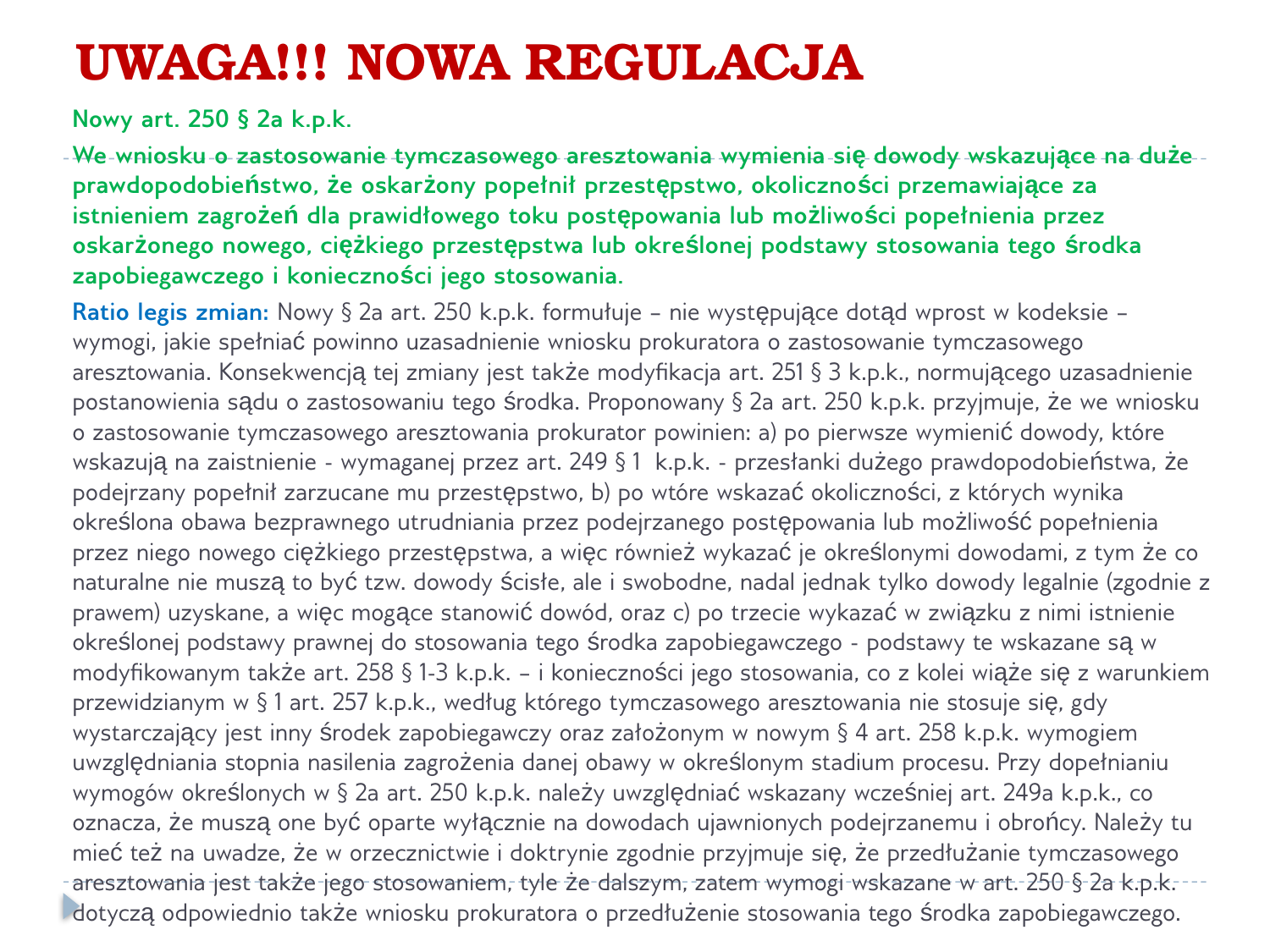

# UWAGA!!! NOWA REGULACJA
Nowy art. 250 § 2a k.p.k.
We wniosku o zastosowanie tymczasowego aresztowania wymienia się dowody wskazujące na duże prawdopodobieństwo, że oskarżony popełnił przestępstwo, okoliczności przemawiające za istnieniem zagrożeń dla prawidłowego toku postępowania lub możliwości popełnienia przez oskarżonego nowego, ciężkiego przestępstwa lub określonej podstawy stosowania tego środka zapobiegawczego i konieczności jego stosowania.
Ratio legis zmian: Nowy § 2a art. 250 k.p.k. formułuje – nie występujące dotąd wprost w kodeksie – wymogi, jakie spełniać powinno uzasadnienie wniosku prokuratora o zastosowanie tymczasowego aresztowania. Konsekwencją tej zmiany jest także modyfikacja art. 251 § 3 k.p.k., normującego uzasadnienie postanowienia sądu o zastosowaniu tego środka. Proponowany § 2a art. 250 k.p.k. przyjmuje, że we wniosku o zastosowanie tymczasowego aresztowania prokurator powinien: a) po pierwsze wymienić dowody, które wskazują na zaistnienie - wymaganej przez art. 249 § 1  k.p.k. - przesłanki dużego prawdopodobieństwa, że podejrzany popełnił zarzucane mu przestępstwo, b) po wtóre wskazać okoliczności, z których wynika określona obawa bezprawnego utrudniania przez podejrzanego postępowania lub możliwość popełnienia przez niego nowego ciężkiego przestępstwa, a więc również wykazać je określonymi dowodami, z tym że co naturalne nie muszą to być tzw. dowody ścisłe, ale i swobodne, nadal jednak tylko dowody legalnie (zgodnie z prawem) uzyskane, a więc mogące stanowić dowód, oraz c) po trzecie wykazać w związku z nimi istnienie określonej podstawy prawnej do stosowania tego środka zapobiegawczego - podstawy te wskazane są w modyfikowanym także art. 258 § 1-3 k.p.k. – i konieczności jego stosowania, co z kolei wiąże się z warunkiem przewidzianym w § 1 art. 257 k.p.k., według którego tymczasowego aresztowania nie stosuje się, gdy wystarczający jest inny środek zapobiegawczy oraz założonym w nowym § 4 art. 258 k.p.k. wymogiem uwzględniania stopnia nasilenia zagrożenia danej obawy w określonym stadium procesu. Przy dopełnianiu wymogów określonych w § 2a art. 250 k.p.k. należy uwzględniać wskazany wcześniej art. 249a k.p.k., co oznacza, że muszą one być oparte wyłącznie na dowodach ujawnionych podejrzanemu i obrońcy. Należy tu mieć też na uwadze, że w orzecznictwie i doktrynie zgodnie przyjmuje się, że przedłużanie tymczasowego aresztowania jest także jego stosowaniem, tyle że dalszym, zatem wymogi wskazane w art. 250 § 2a k.p.k. dotyczą odpowiednio także wniosku prokuratora o przedłużenie stosowania tego środka zapobiegawczego.